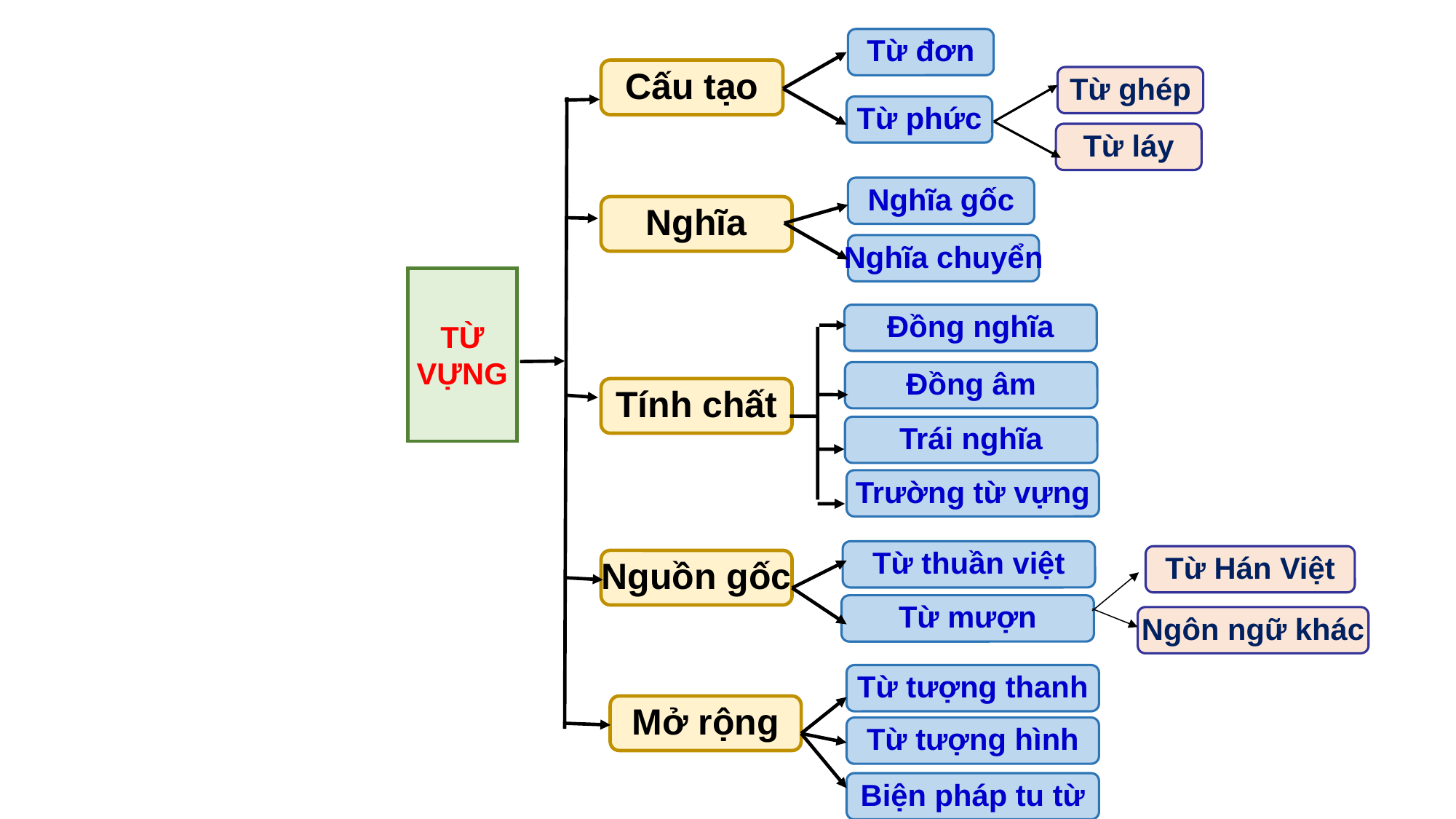

Từ đơn

Cấu tạo
Từ ghép

Từ phức

Từ láy
Nghĩa gốc
Nghĩa

Nghĩa chuyển
TỪ
VỰNG
Đồng nghĩa

Đồng âm
Tính chất

Trái nghĩa
Trường từ vựng
Từ thuần việt
Từ Hán Việt
Nguồn gốc

Từ mượn
Ngôn ngữ khác

Từ tượng thanh
Mở rộng

Từ tượng hình

Biện pháp tu từ